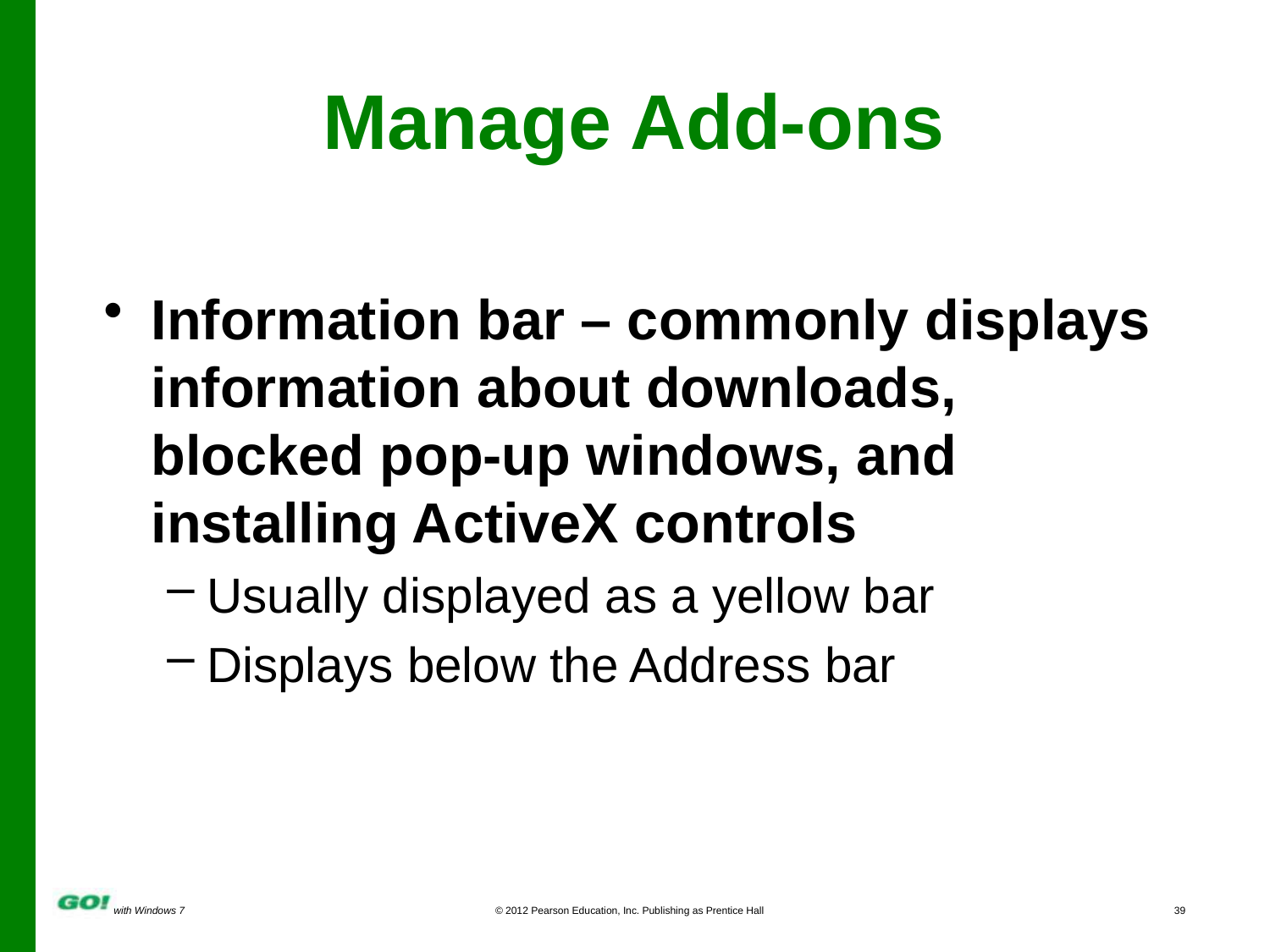

Manage Add-ons
Information bar – commonly displays information about downloads, blocked pop-up windows, and installing ActiveX controls
Usually displayed as a yellow bar
Displays below the Address bar